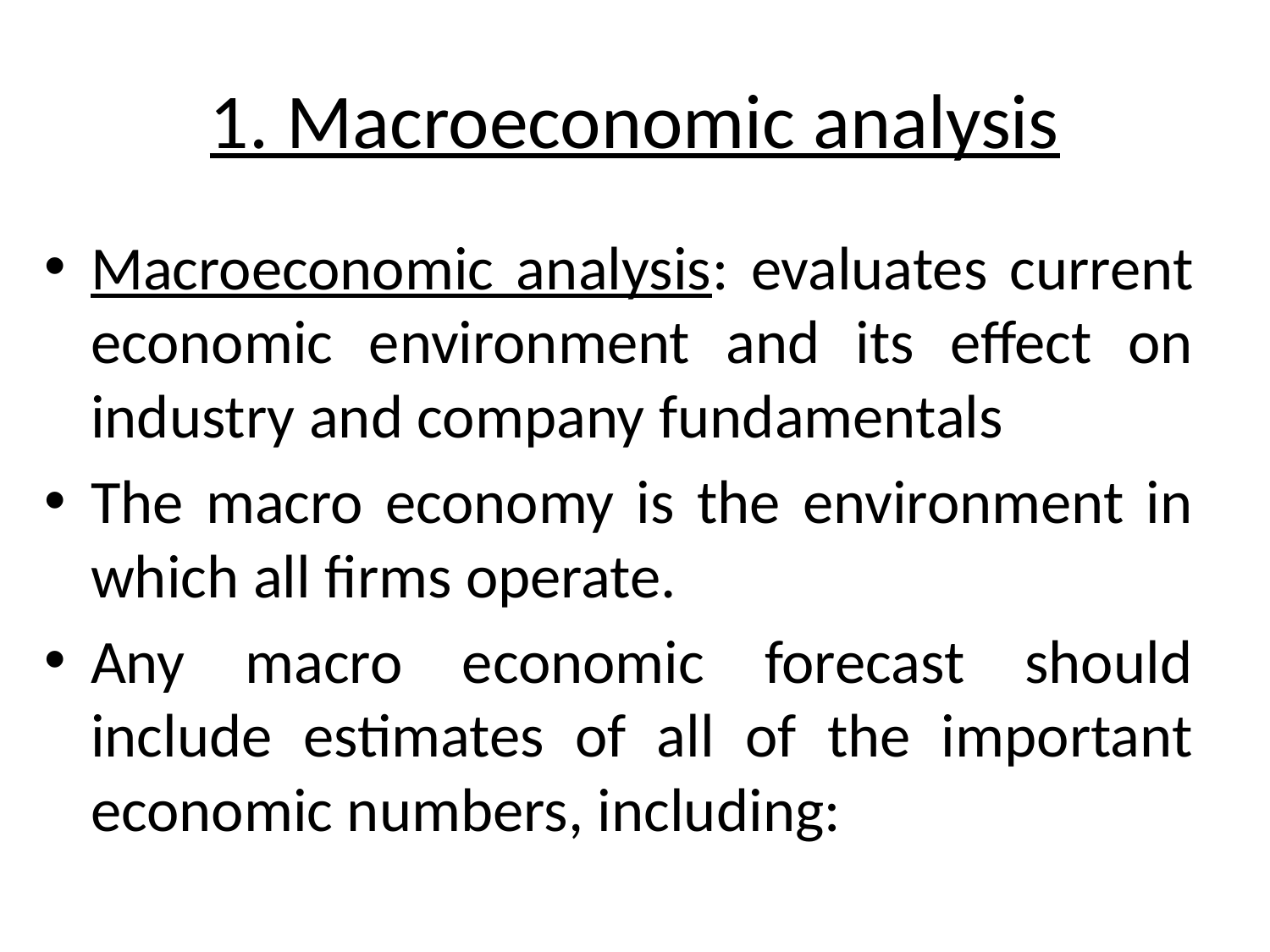

# 1. Macroeconomic analysis
Macroeconomic analysis: evaluates current economic environment and its effect on industry and company fundamentals
The macro economy is the environment in which all firms operate.
Any macro economic forecast should include estimates of all of the important economic numbers, including: